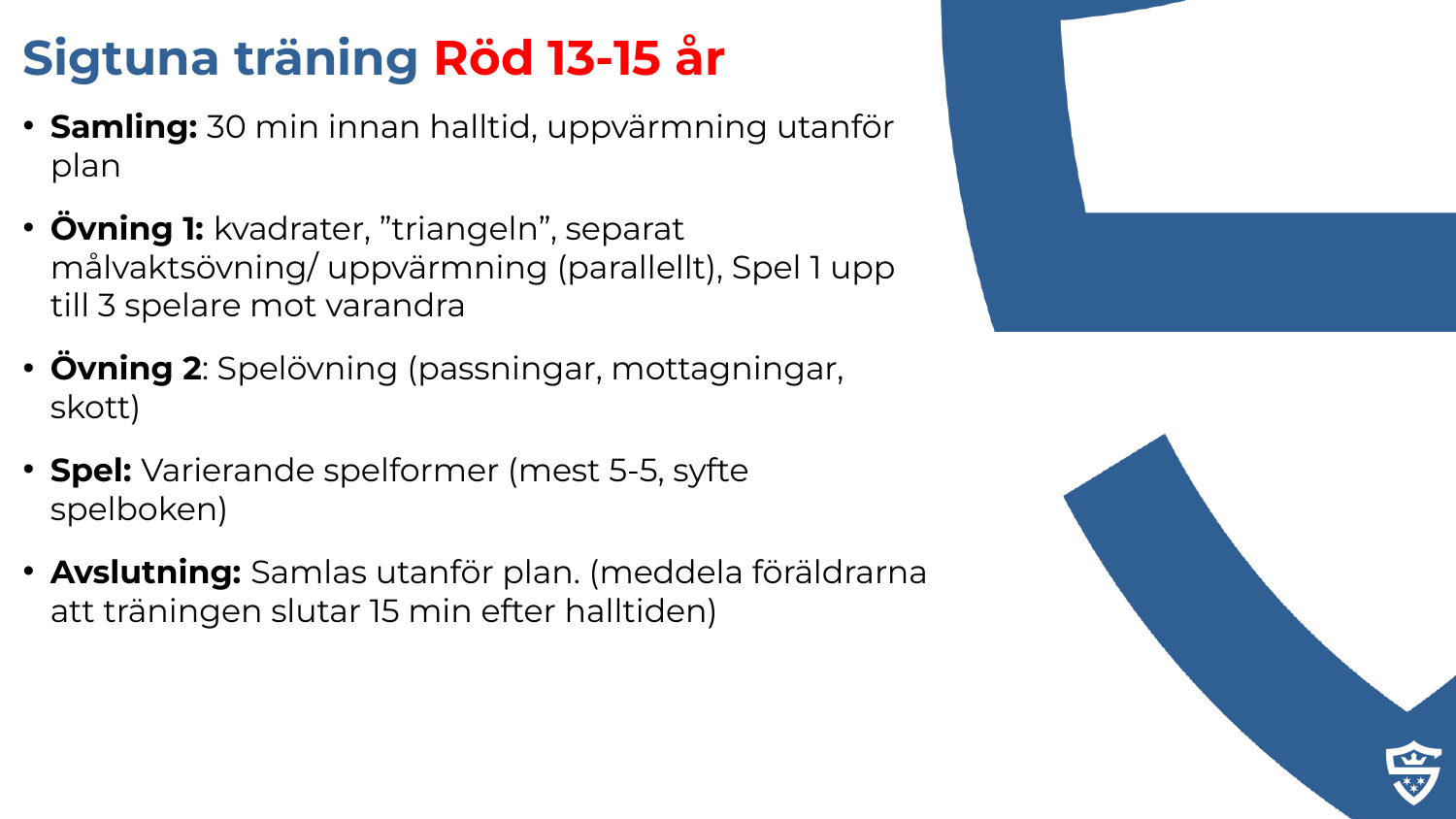

Sigtuna träning Röd 13-15 år
Samling: 30 min innan halltid, uppvärmning utanför plan
Övning 1: kvadrater, ”triangeln”, separat målvaktsövning/ uppvärmning (parallellt), Spel 1 upp till 3 spelare mot varandra
Övning 2: Spelövning (passningar, mottagningar, skott)
Spel: Varierande spelformer (mest 5-5, syfte spelboken)
Avslutning: Samlas utanför plan. (meddela föräldrarna att träningen slutar 15 min efter halltiden)